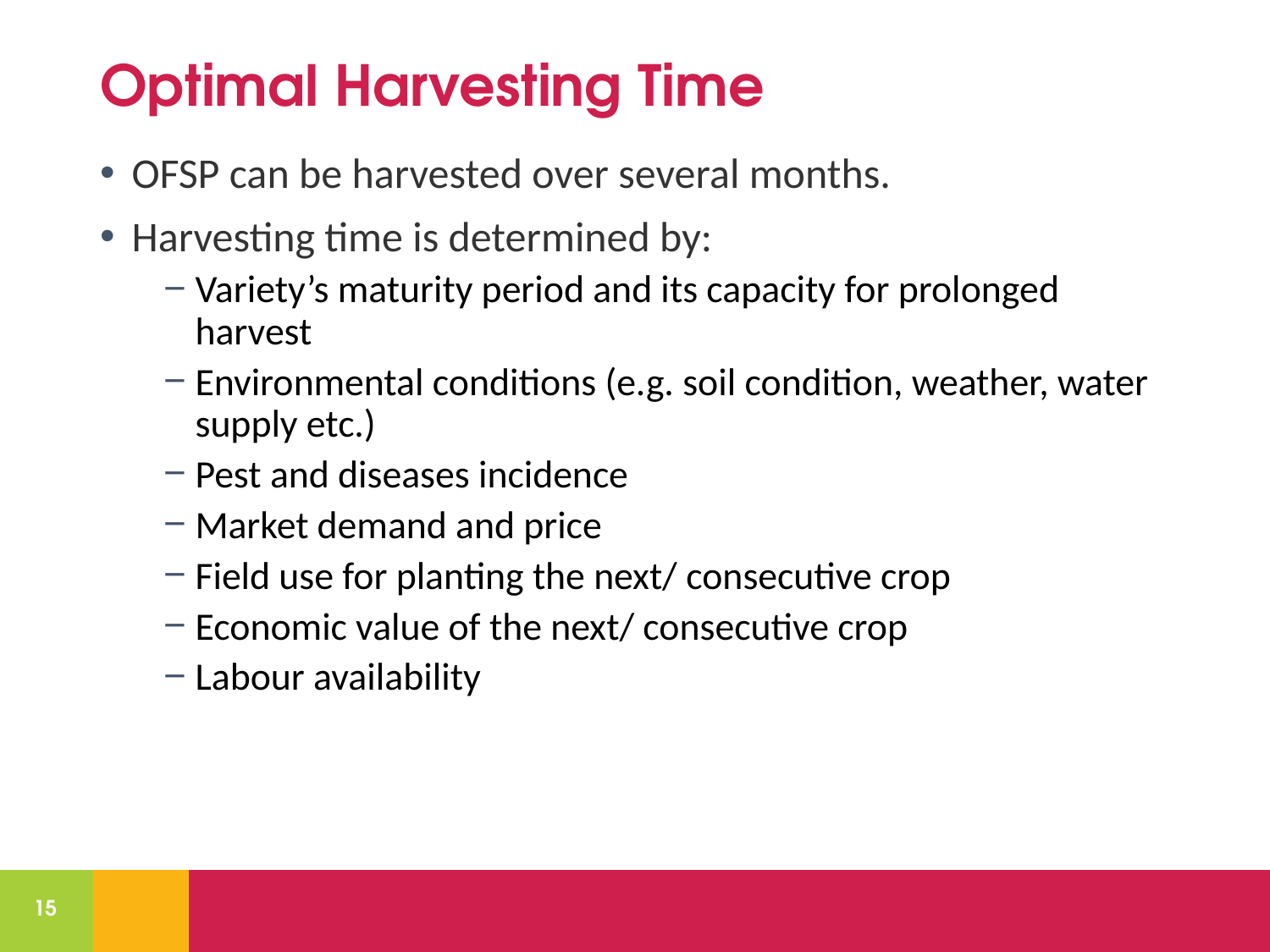

# Optimal Harvesting Time
OFSP can be harvested over several months.
Harvesting time is determined by:
Variety’s maturity period and its capacity for prolonged harvest
Environmental conditions (e.g. soil condition, weather, water supply etc.)
Pest and diseases incidence
Market demand and price
Field use for planting the next/ consecutive crop
Economic value of the next/ consecutive crop
Labour availability

15